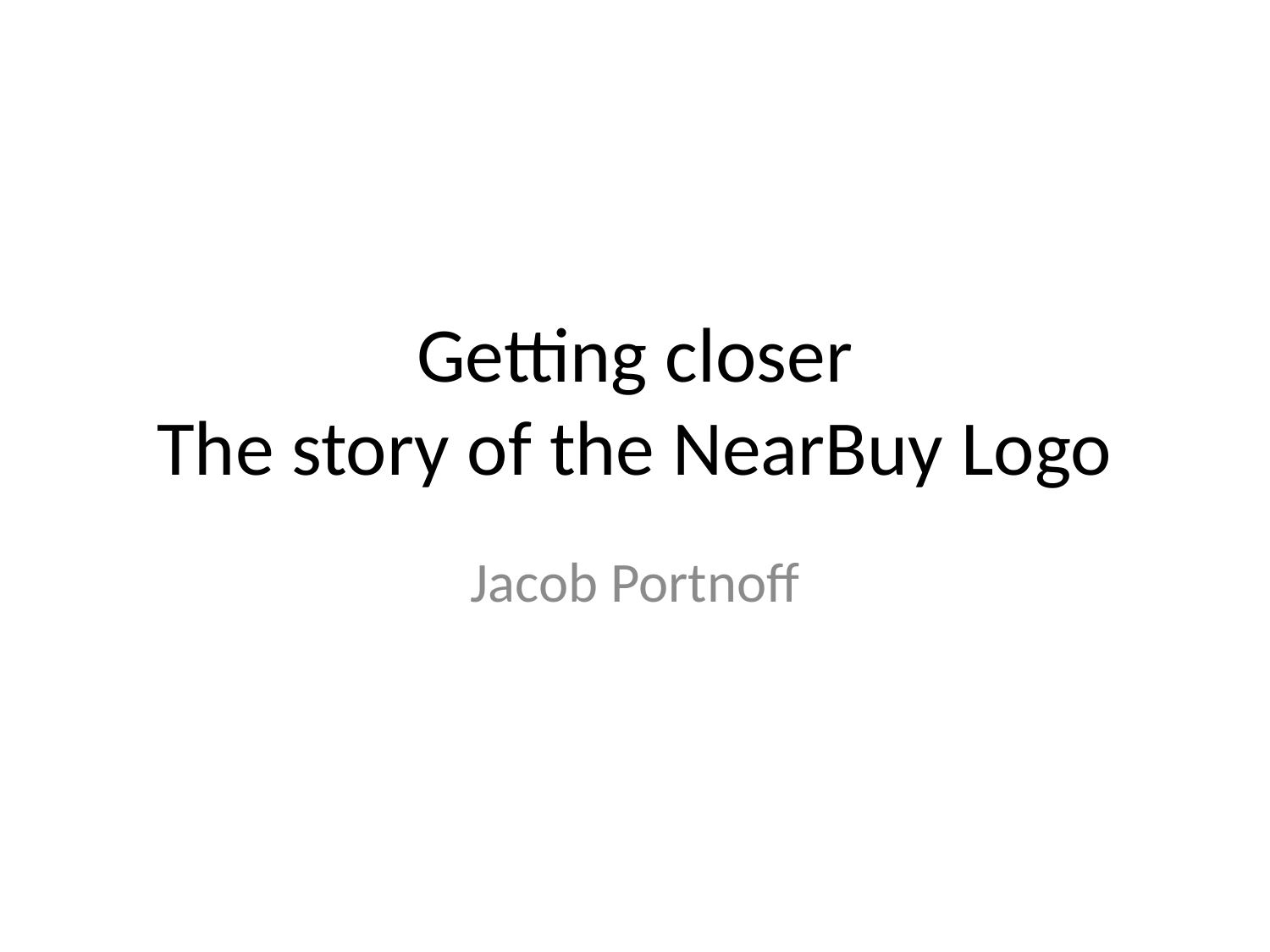

# Getting closer The story of the NearBuy Logo
Jacob Portnoff